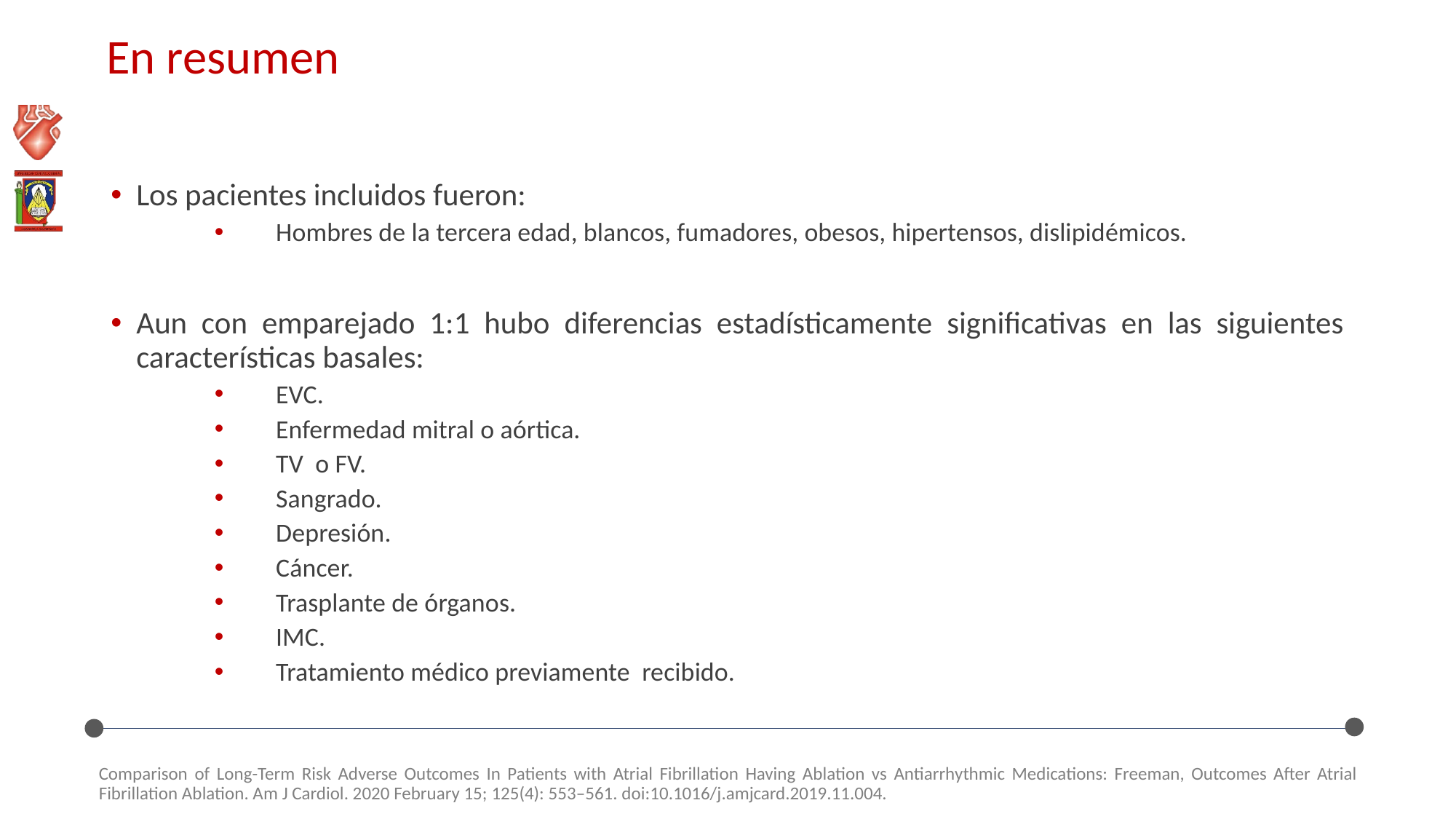

# En resumen
Los pacientes incluidos fueron:
Hombres de la tercera edad, blancos, fumadores, obesos, hipertensos, dislipidémicos.

Aun con emparejado 1:1 hubo diferencias estadísticamente significativas en las siguientes características basales:
EVC.
Enfermedad mitral o aórtica.
TV  o FV.
Sangrado.
Depresión.
Cáncer.
Trasplante de órganos.
IMC.
Tratamiento médico previamente  recibido.

Comparison of Long-Term Risk Adverse Outcomes In Patients with Atrial Fibrillation Having Ablation vs Antiarrhythmic Medications: Freeman, Outcomes After Atrial Fibrillation Ablation. Am J Cardiol. 2020 February 15; 125(4): 553–561. doi:10.1016/j.amjcard.2019.11.004.